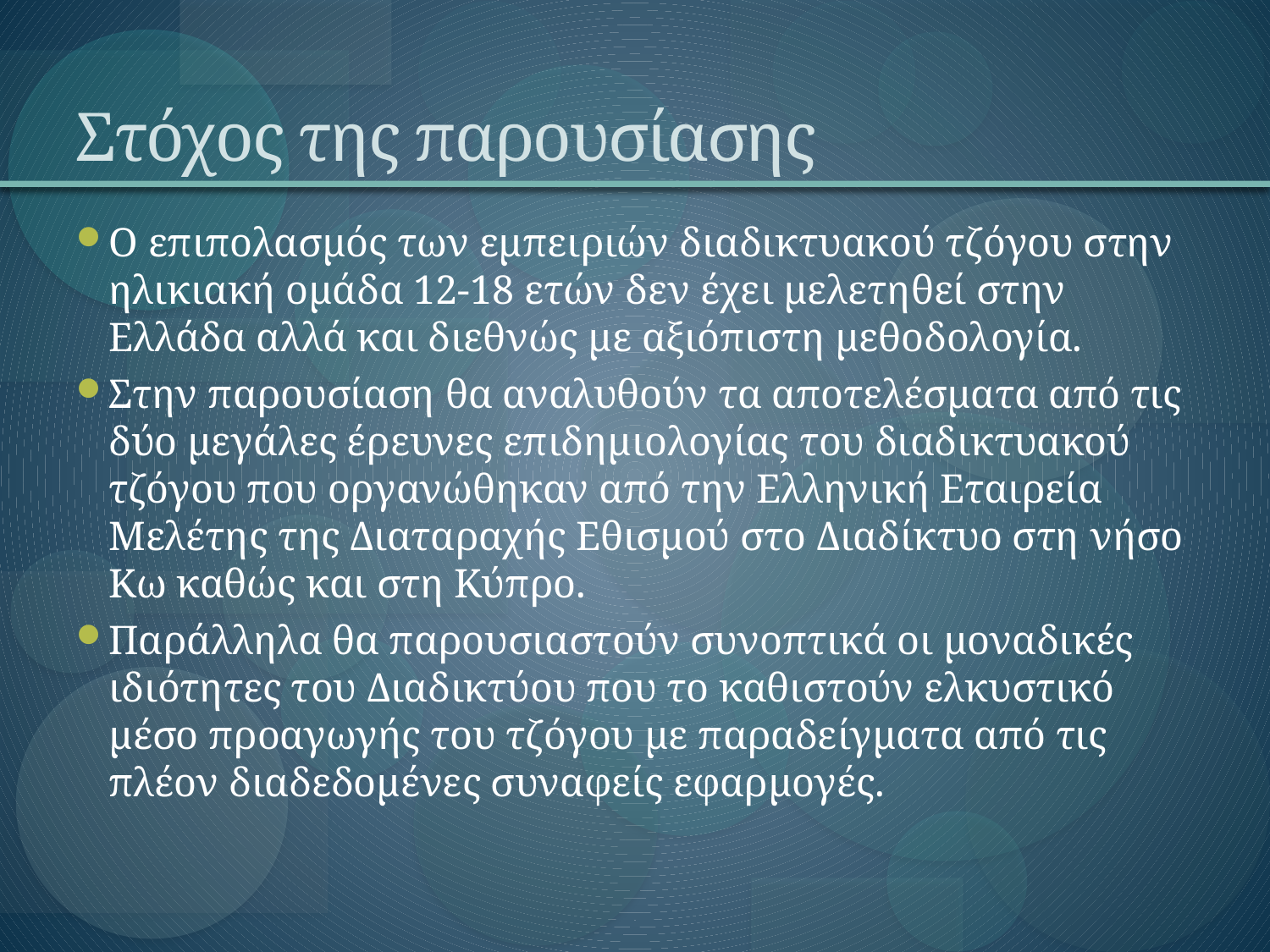

# Στόχος της παρουσίασης
Ο επιπολασμός των εμπειριών διαδικτυακού τζόγου στην ηλικιακή ομάδα 12-18 ετών δεν έχει μελετηθεί στην Ελλάδα αλλά και διεθνώς με αξιόπιστη μεθοδολογία.
Στην παρουσίαση θα αναλυθούν τα αποτελέσματα από τις δύο μεγάλες έρευνες επιδημιολογίας του διαδικτυακού τζόγου που οργανώθηκαν από την Ελληνική Εταιρεία Μελέτης της Διαταραχής Εθισμού στο Διαδίκτυο στη νήσο Κω καθώς και στη Κύπρο.
Παράλληλα θα παρουσιαστούν συνοπτικά οι μοναδικές ιδιότητες του Διαδικτύου που το καθιστούν ελκυστικό μέσο προαγωγής του τζόγου με παραδείγματα από τις πλέον διαδεδομένες συναφείς εφαρμογές.